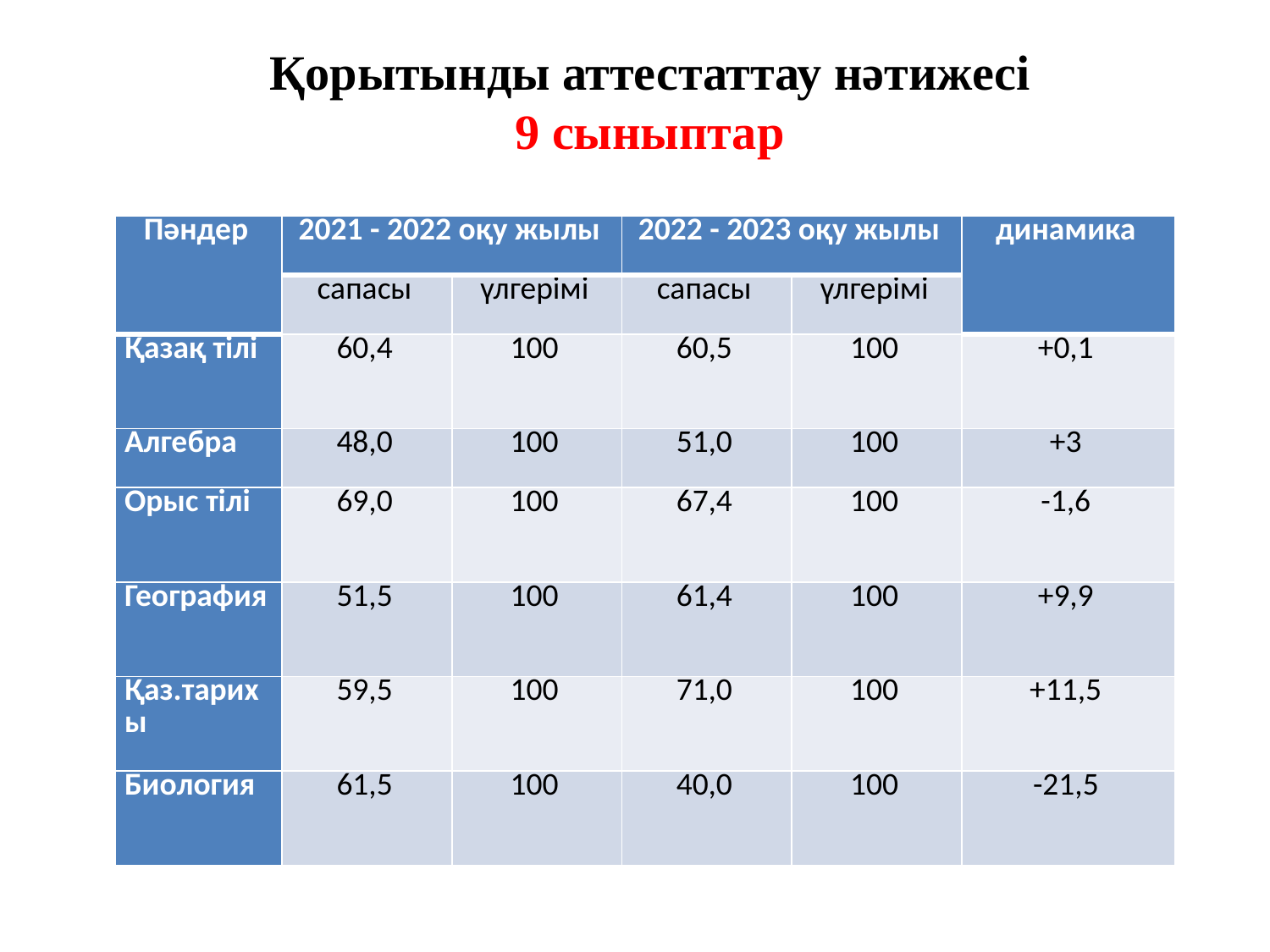

Қорытынды аттестаттау нәтижесі
9 сыныптар
| Пәндер | 2021 - 2022 оқу жылы |  | 2022 - 2023 оқу жылы |  | динамика |
| --- | --- | --- | --- | --- | --- |
|  | сапасы | үлгерімі | сапасы | үлгерімі |  |
| Қазақ тілі | 60,4 | 100 | 60,5 | 100 | +0,1 |
| Алгебра | 48,0 | 100 | 51,0 | 100 | +3 |
| Орыс тілі | 69,0 | 100 | 67,4 | 100 | -1,6 |
| География | 51,5 | 100 | 61,4 | 100 | +9,9 |
| Қаз.тарихы | 59,5 | 100 | 71,0 | 100 | +11,5 |
| Биология | 61,5 | 100 | 40,0 | 100 | -21,5 |